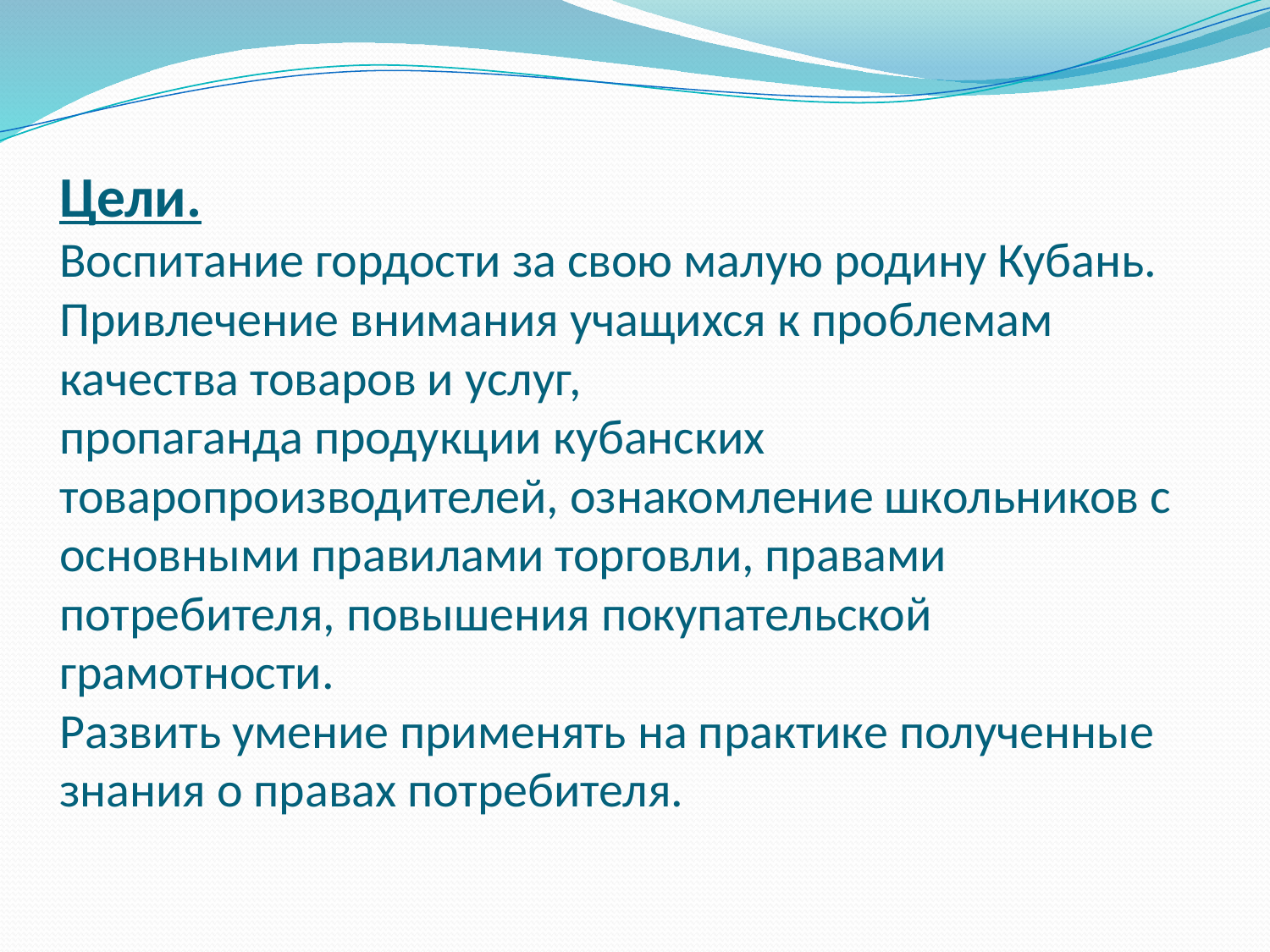

# Цели. Воспитание гордости за свою малую родину Кубань. Привлечение внимания учащихся к проблемам качества товаров и услуг, пропаганда продукции кубанских товаропроизводителей, ознакомление школьников с основными правилами торговли, правами потребителя, повышения покупательской грамотности. Развить умение применять на практике полученные знания о правах потребителя.